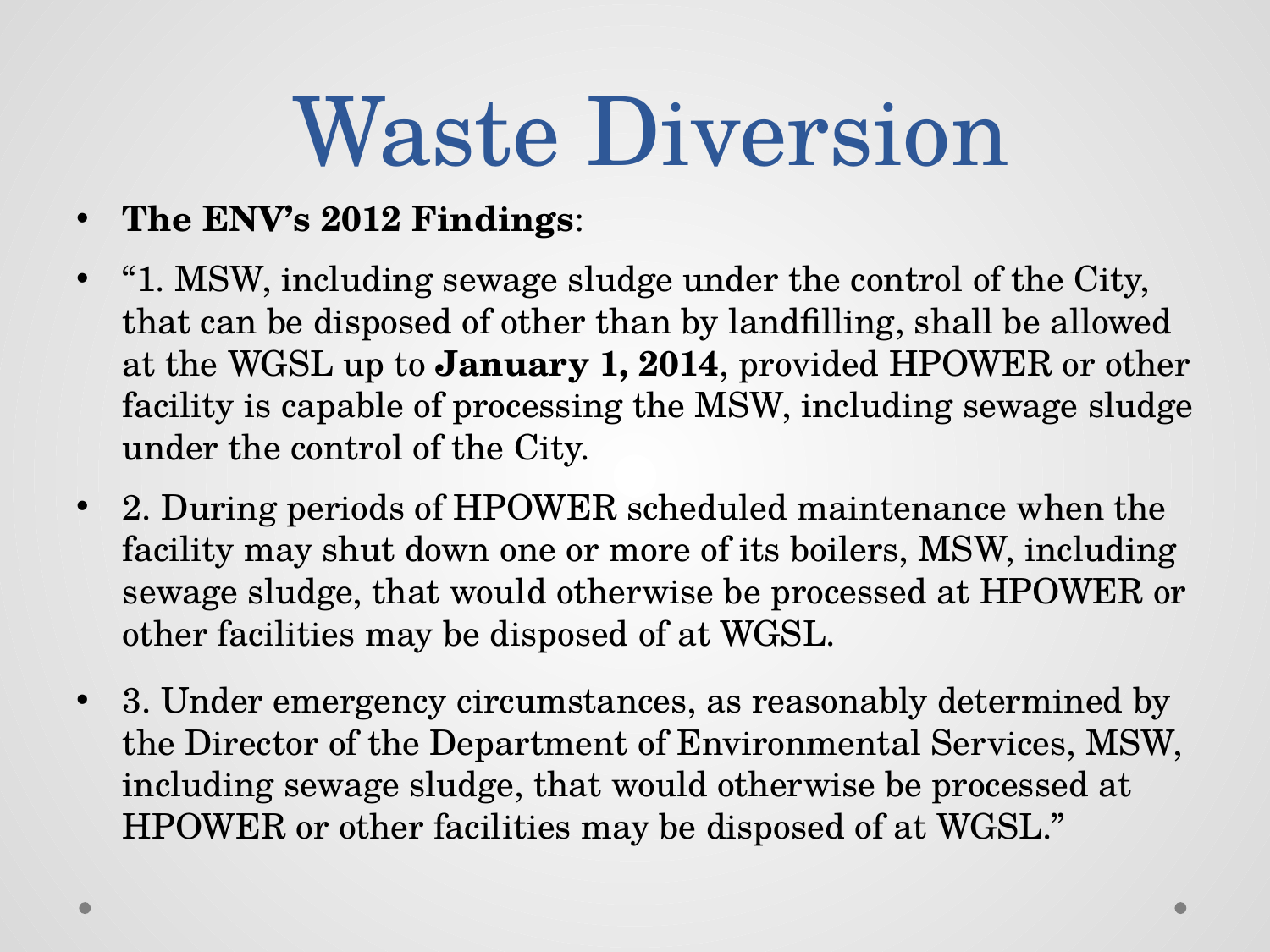

# Waste Diversion
The ENV’s 2012 Findings:
“1. MSW, including sewage sludge under the control of the City, that can be disposed of other than by landfilling, shall be allowed at the WGSL up to January 1, 2014, provided HPOWER or other facility is capable of processing the MSW, including sewage sludge under the control of the City.
2. During periods of HPOWER scheduled maintenance when the facility may shut down one or more of its boilers, MSW, including sewage sludge, that would otherwise be processed at HPOWER or other facilities may be disposed of at WGSL.
3. Under emergency circumstances, as reasonably determined by the Director of the Department of Environmental Services, MSW, including sewage sludge, that would otherwise be processed at HPOWER or other facilities may be disposed of at WGSL.”